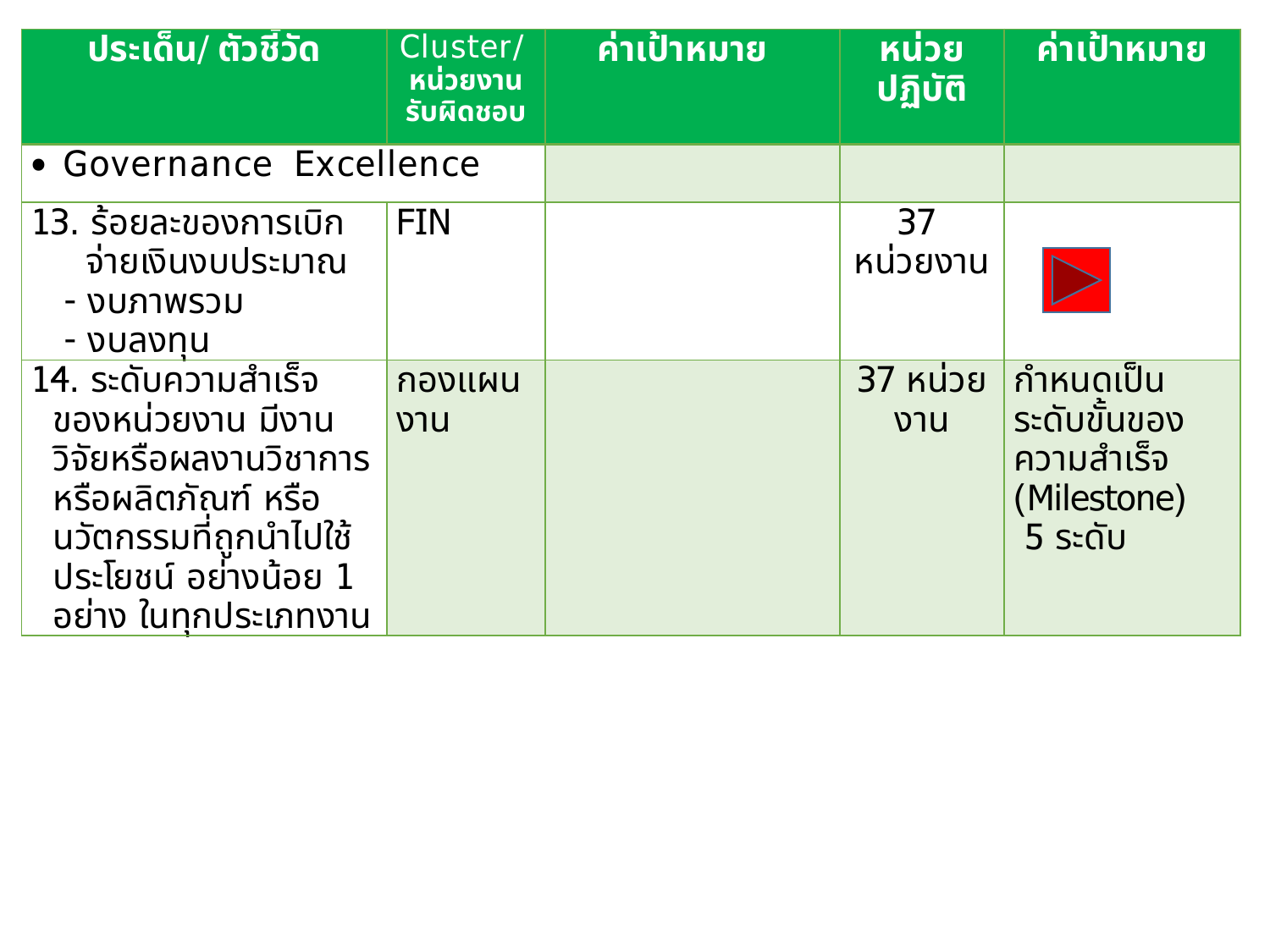

| ประเด็น/ตัวชี้วัด | Cluster/หน่วยงานรับผิดชอบ | ค่าเป้าหมาย | หน่วยปฏิบัติ | ค่าเป้าหมาย |
| --- | --- | --- | --- | --- |
| • Governance Excellence |  |  |  |  |
| 13. ร้อยละของการเบิกจ่ายเงินงบประมาณ - งบภาพรวม - งบลงทุน | FIN |  | 37 หน่วยงาน |  |
| 14. ระดับความสำเร็จของหน่วยงาน มีงานวิจัยหรือผลงานวิชาการ หรือผลิตภัณฑ์ หรือนวัตกรรมที่ถูกนำไปใช้ประโยชน์ อย่างน้อย 1 อย่าง ในทุกประเภทงาน | กองแผนงาน |  | 37 หน่วยงาน | กำหนดเป็นระดับขั้นของความสำเร็จ (Milestone) 5 ระดับ |